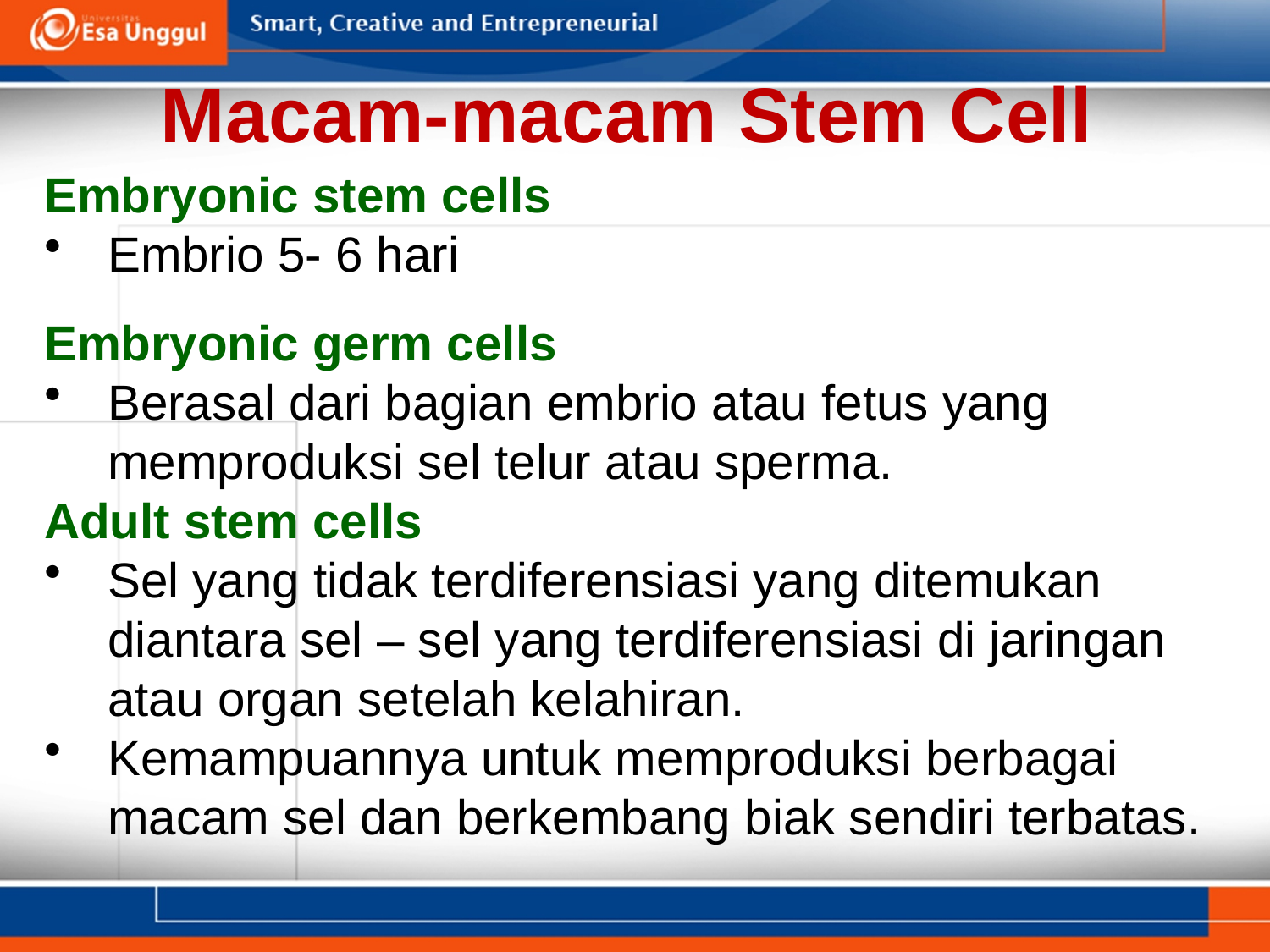

Macam-macam Stem Cell
Embryonic stem cells
Embrio 5- 6 hari

Embryonic germ cells
Berasal dari bagian embrio atau fetus yang memproduksi sel telur atau sperma.
Adult stem cells
Sel yang tidak terdiferensiasi yang ditemukan diantara sel – sel yang terdiferensiasi di jaringan atau organ setelah kelahiran.
Kemampuannya untuk memproduksi berbagai macam sel dan berkembang biak sendiri terbatas.